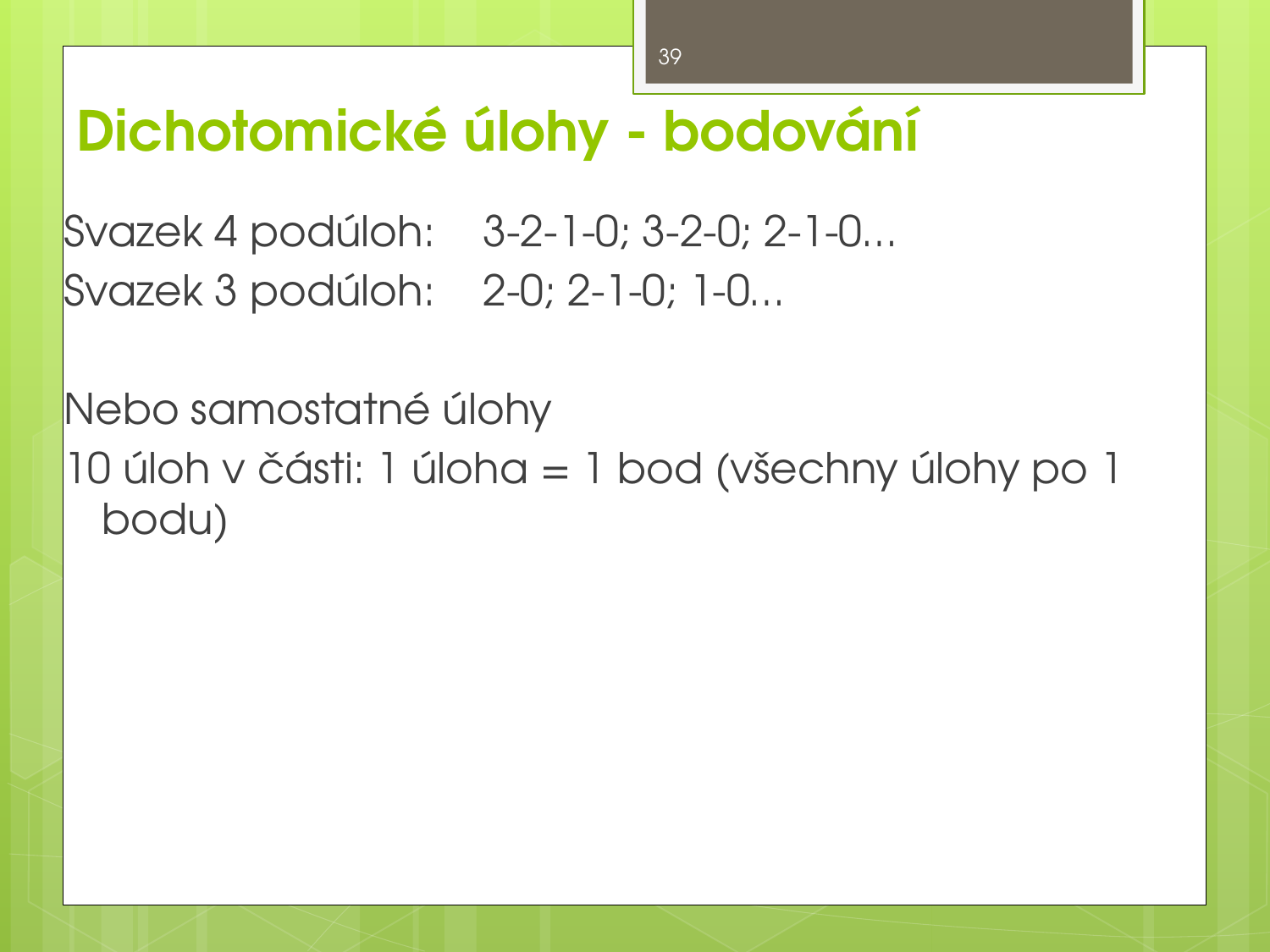

39
# Dichotomické úlohy - bodování
Svazek 4 podúloh: 	3-2-1-0; 3-2-0; 2-1-0…
Svazek 3 podúloh:	2-0; 2-1-0; 1-0…

Nebo samostatné úlohy
10 úloh v části: 1 úloha = 1 bod (všechny úlohy po 1 bodu)